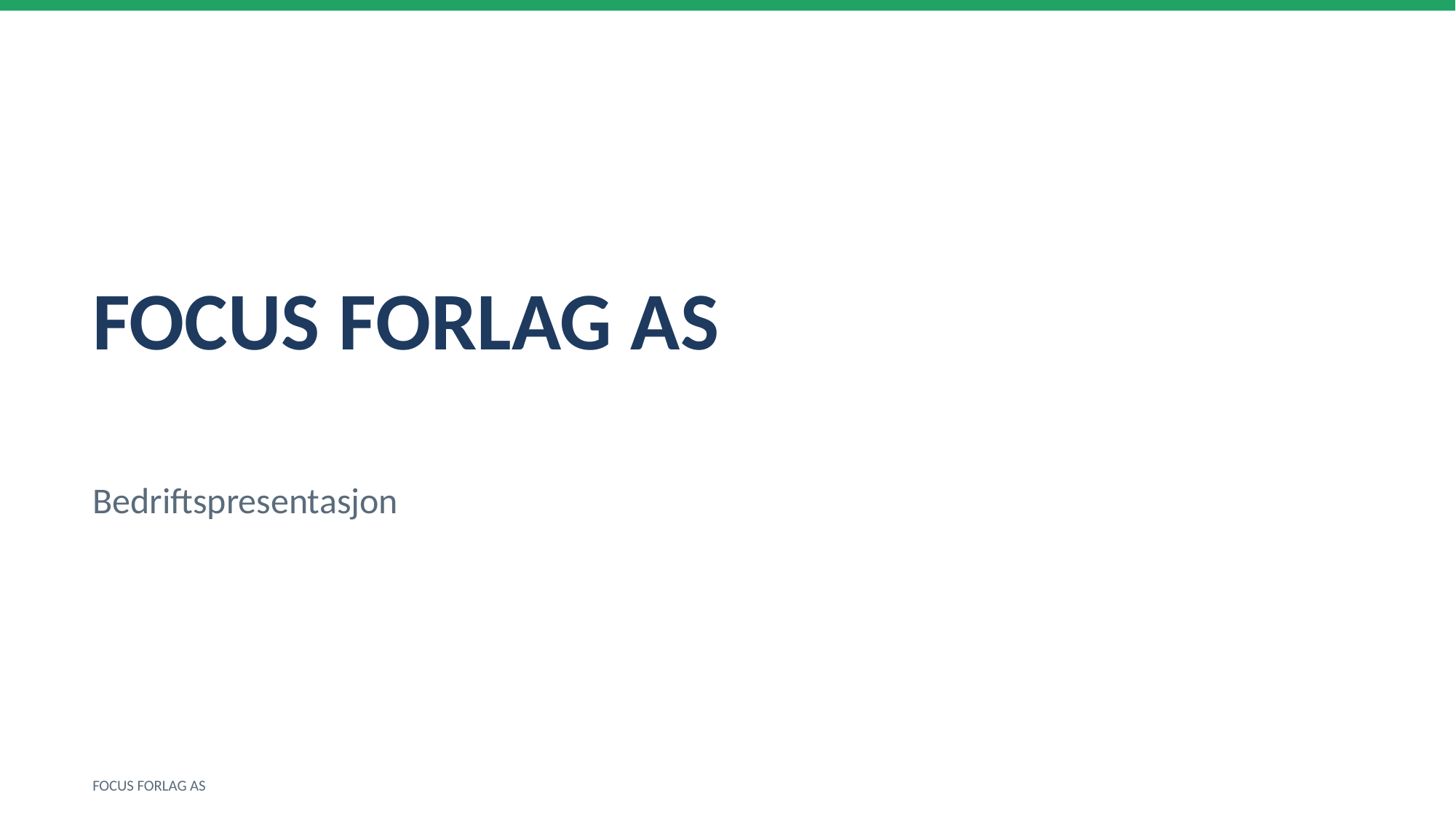

FOCUS FORLAG AS
Bedriftspresentasjon
FOCUS FORLAG AS